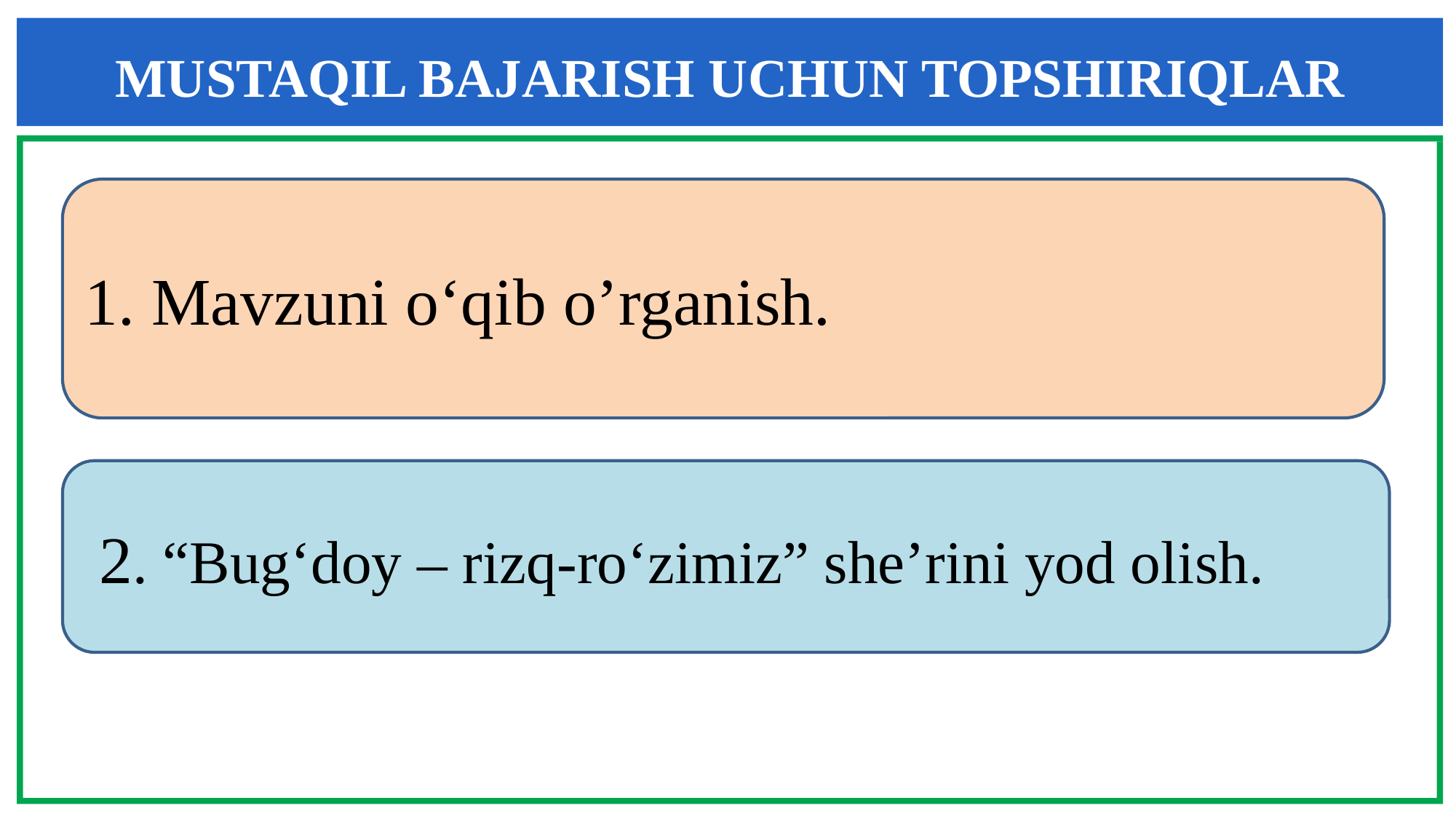

MUSTAQIL BAJARISH UCHUN TOPSHIRIQLAR

1. Mavzuni o‘qib o’rganish.
 2. “Bug‘doy – rizq-ro‘zimiz” she’rini yod olish.